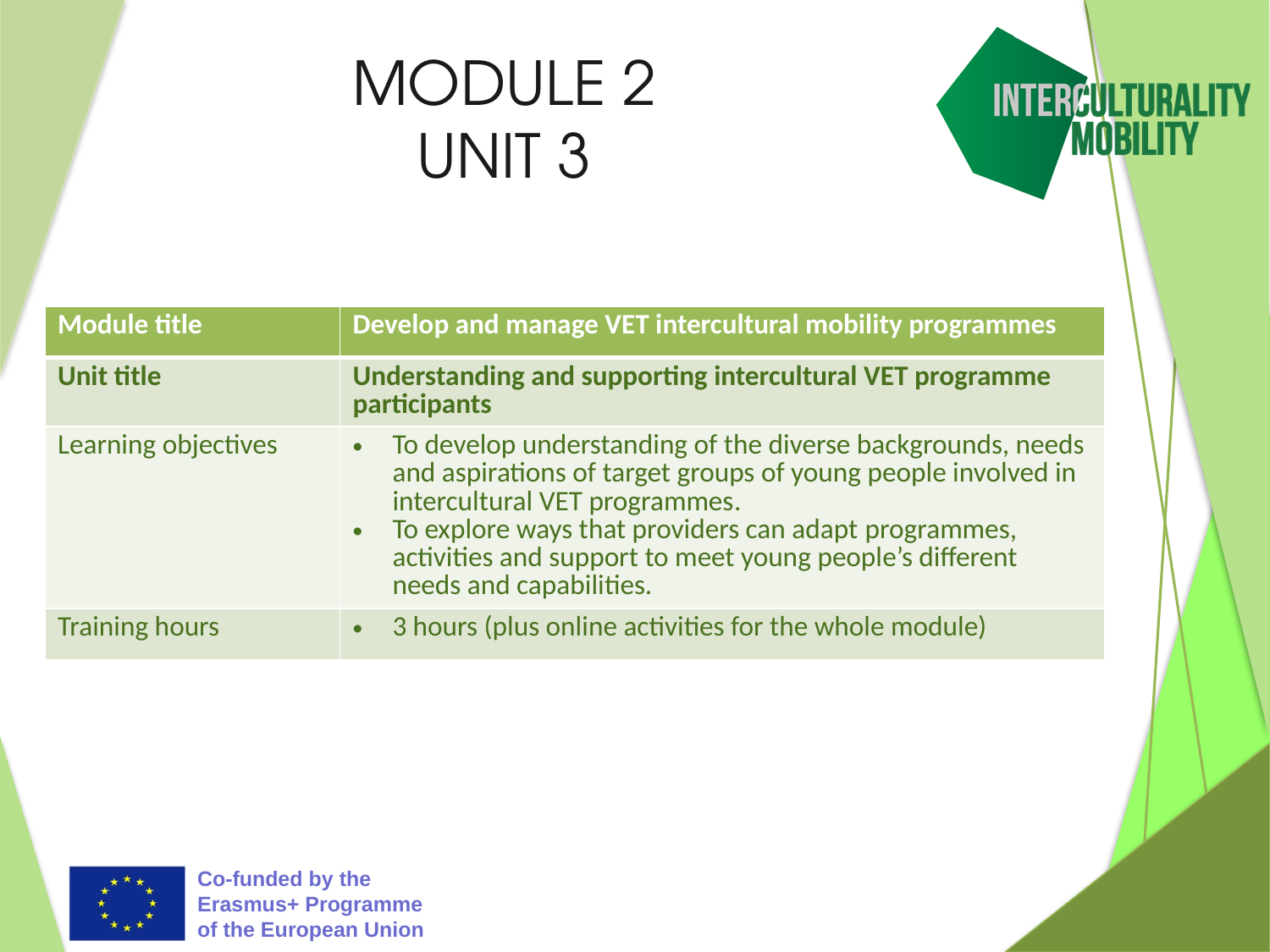

# MODULE 2 UNIT 3
| Module title | Develop and manage VET intercultural mobility programmes |
| --- | --- |
| Unit title | Understanding and supporting intercultural VET programme participants |
| Learning objectives | To develop understanding of the diverse backgrounds, needs and aspirations of target groups of young people involved in intercultural VET programmes. To explore ways that providers can adapt programmes, activities and support to meet young people’s different needs and capabilities. |
| Training hours | 3 hours (plus online activities for the whole module) |